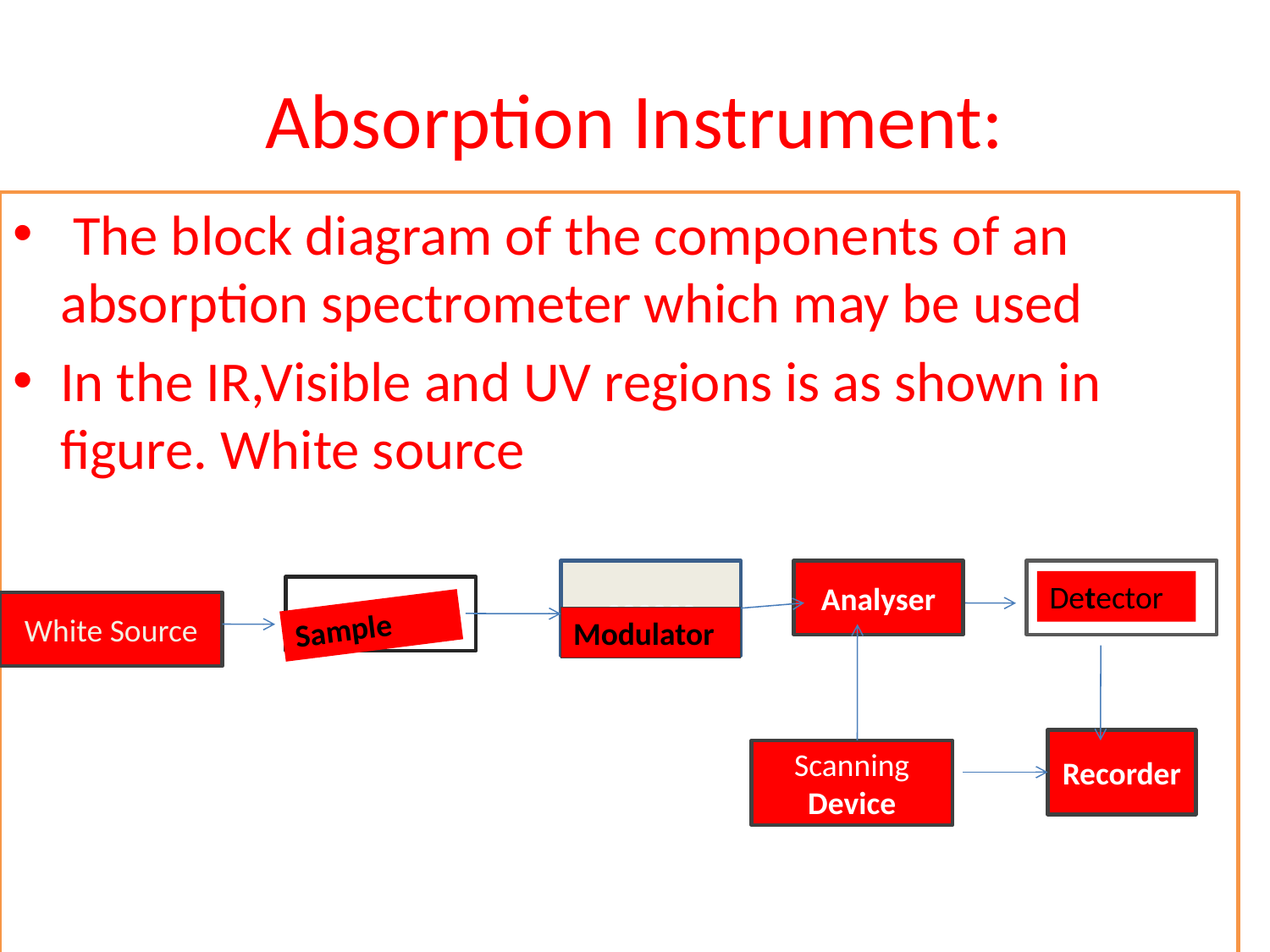

# Absorption Instrument:
 The block diagram of the components of an absorption spectrometer which may be used
In the IR,Visible and UV regions is as shown in figure. White source
aaaaas
Analyser

Detector

White Source
Sample
Modulator
Recorder
Scanning Device